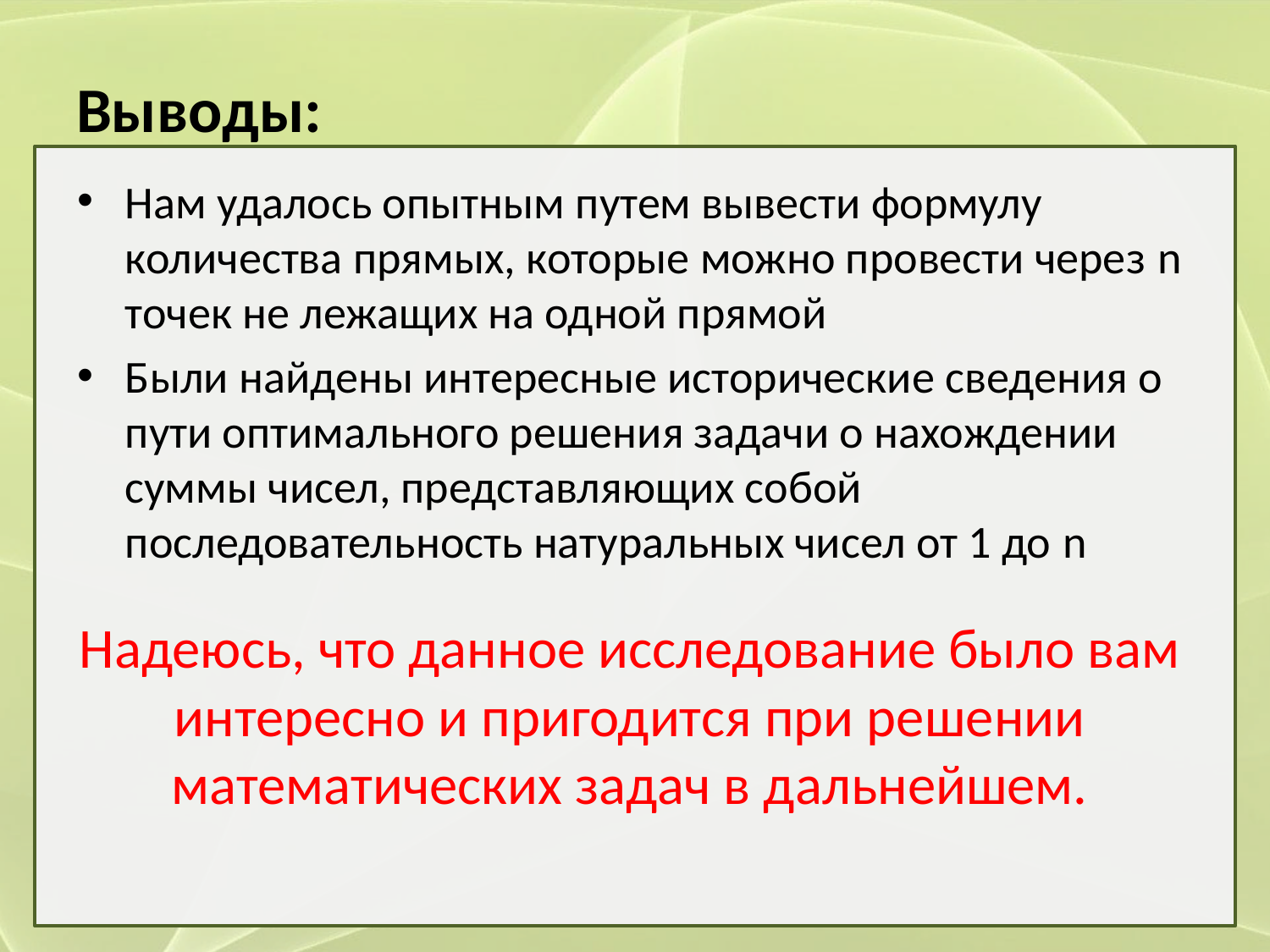

# Выводы:

Нам удалось опытным путем вывести формулу количества прямых, которые можно провести через n точек не лежащих на одной прямой
Были найдены интересные исторические сведения о пути оптимального решения задачи о нахождении суммы чисел, представляющих собой последовательность натуральных чисел от 1 до n
Надеюсь, что данное исследование было вам интересно и пригодится при решении математических задач в дальнейшем.